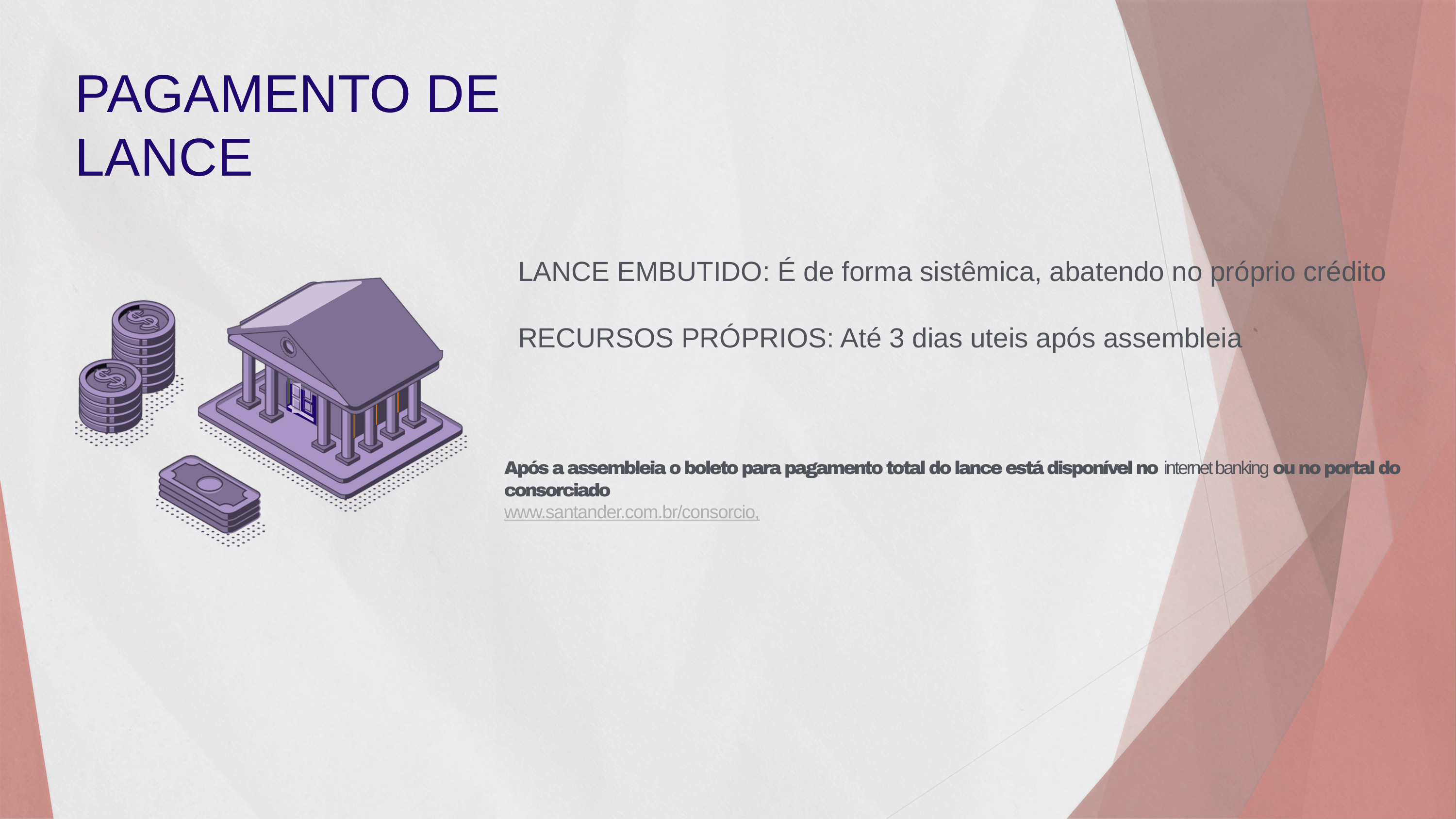

PAGAMENTO DE LANCE
LANCE EMBUTIDO: É de forma sistêmica, abatendo no próprio crédito

RECURSOS PRÓPRIOS: Até 3 dias uteis após assembleia

Após a assembleia o boleto para pagamento total do lance está disponível no internet banking ou no portal do consorciado
www.santander.com.br/consorcio,